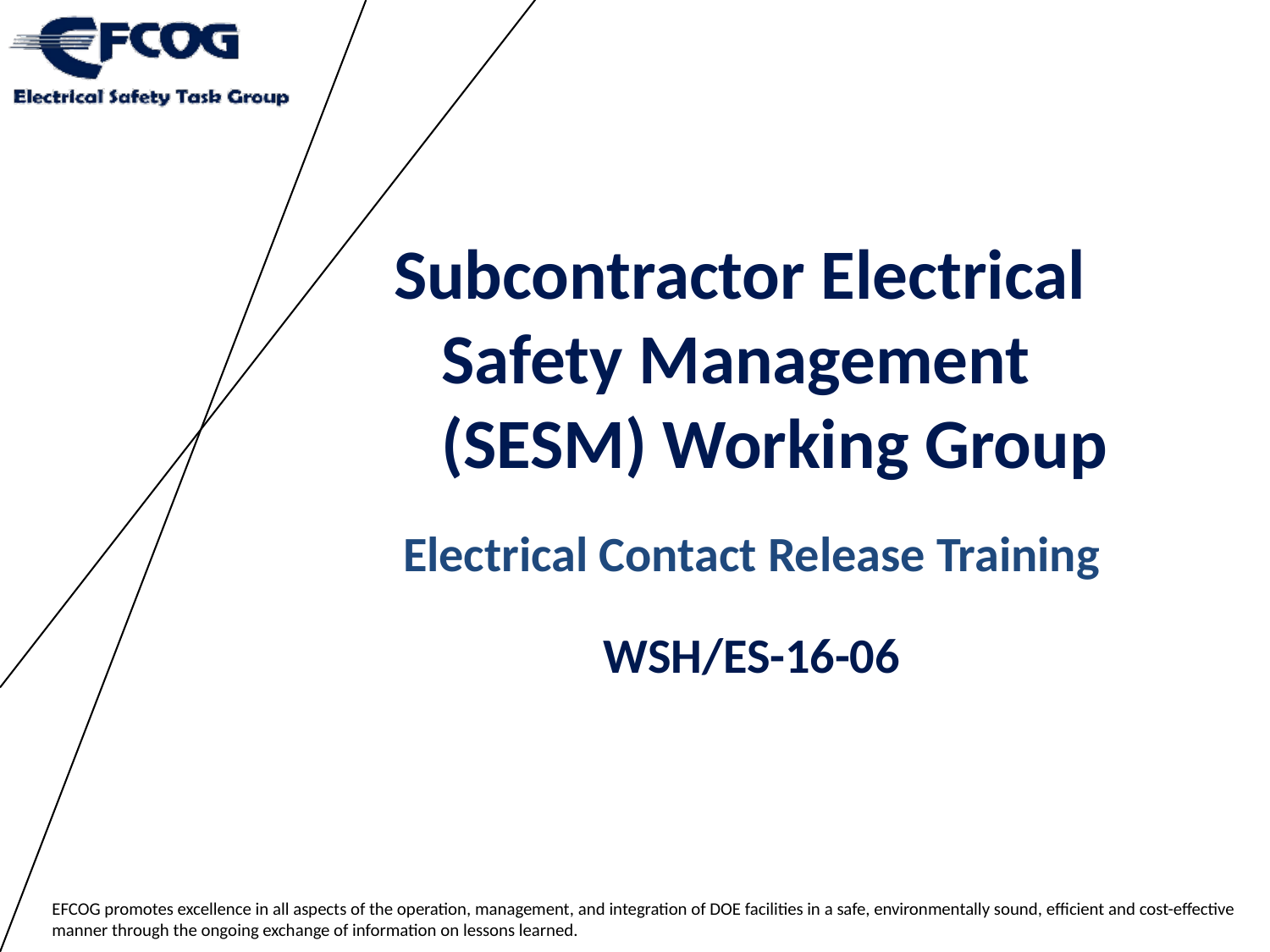

Subcontractor Electrical Safety Management (SESM) Working Group
Electrical Contact Release Training
WSH/ES-16-06